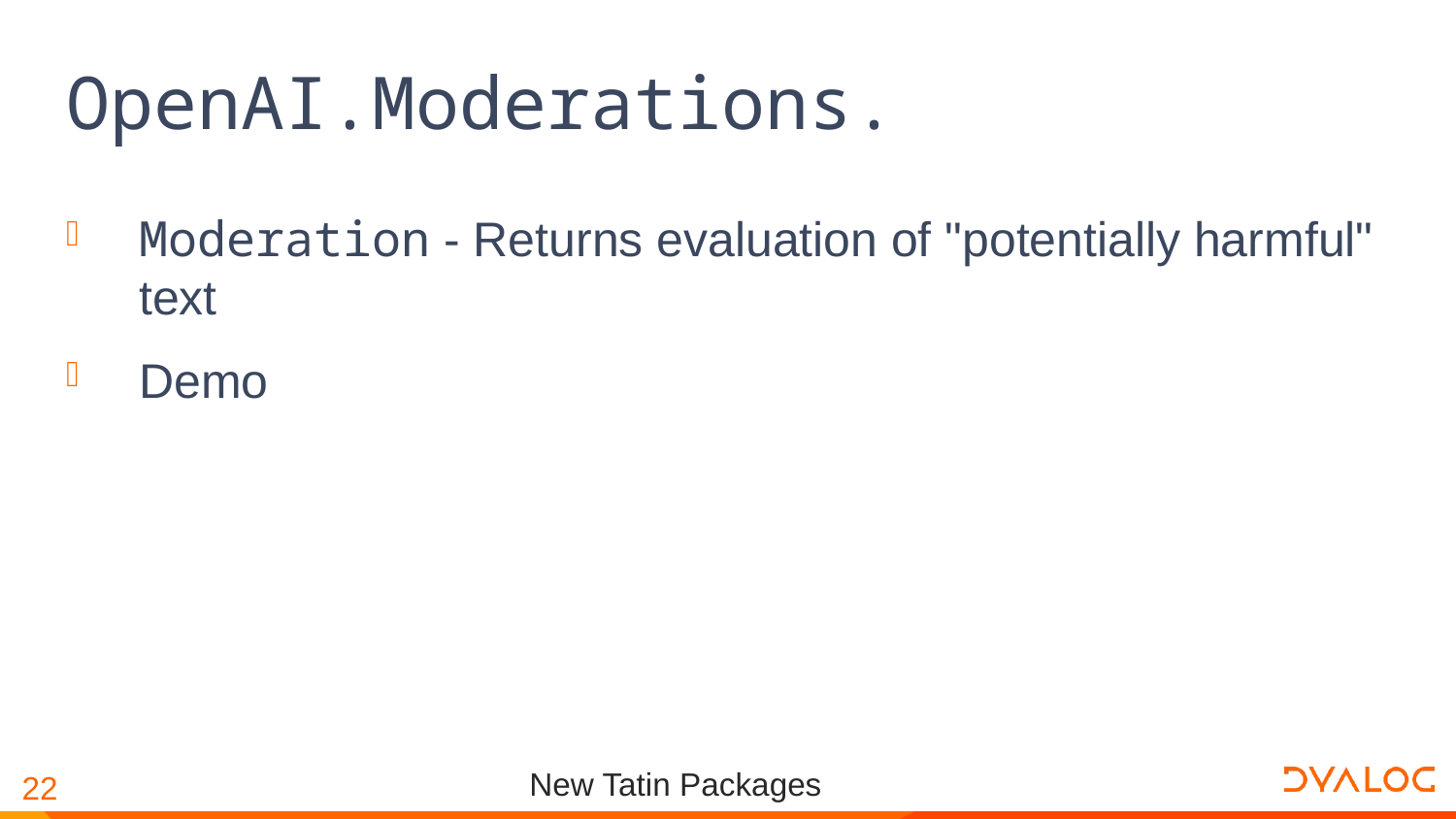

# OpenAI.Moderations.
Moderation - Returns evaluation of "potentially harmful" text
Demo